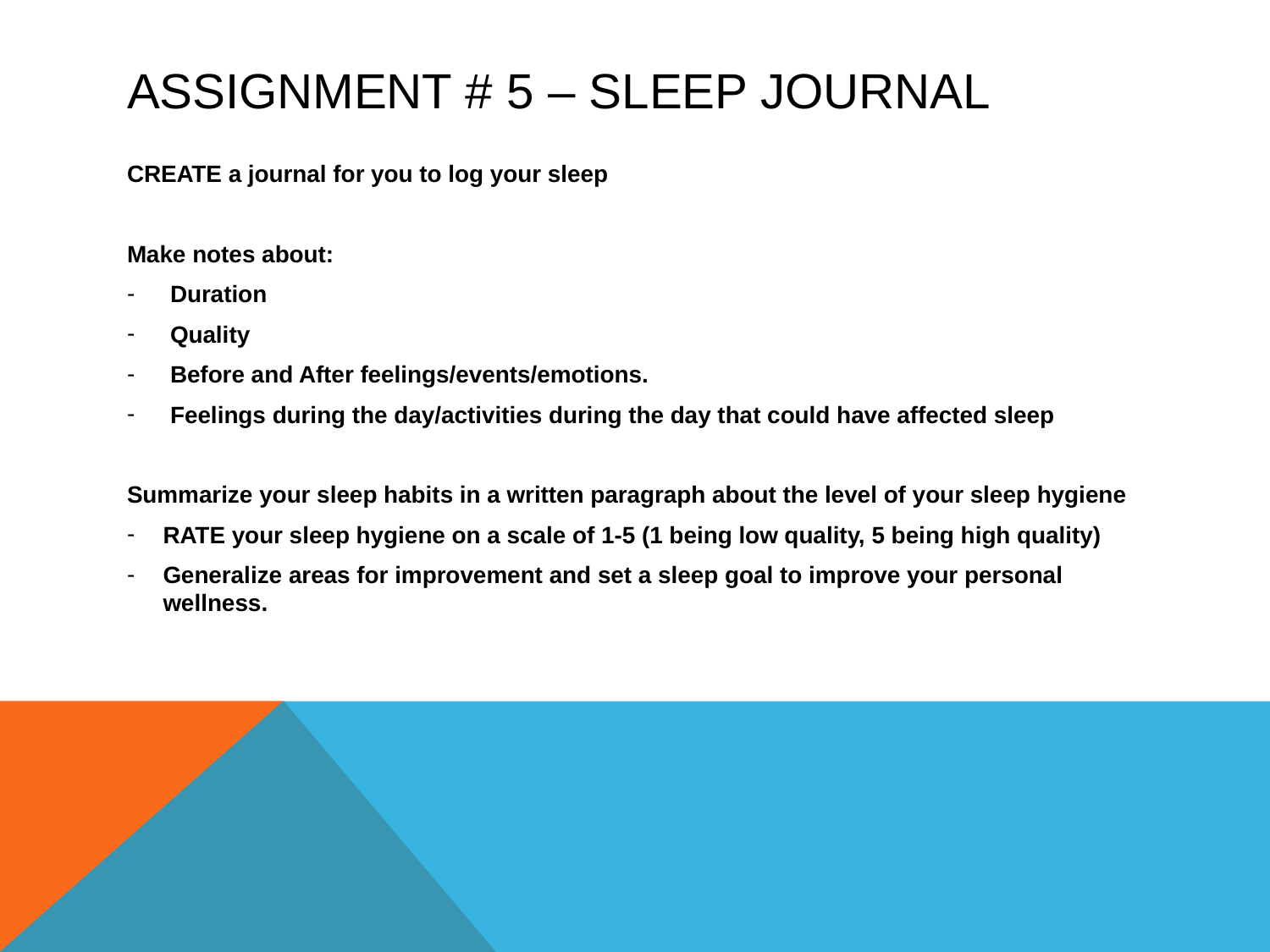

# Assignment # 5 – Sleep Journal
CREATE a journal for you to log your sleep

Make notes about:
Duration
Quality
Before and After feelings/events/emotions.
Feelings during the day/activities during the day that could have affected sleep

Summarize your sleep habits in a written paragraph about the level of your sleep hygiene
RATE your sleep hygiene on a scale of 1-5 (1 being low quality, 5 being high quality)
Generalize areas for improvement and set a sleep goal to improve your personal wellness.